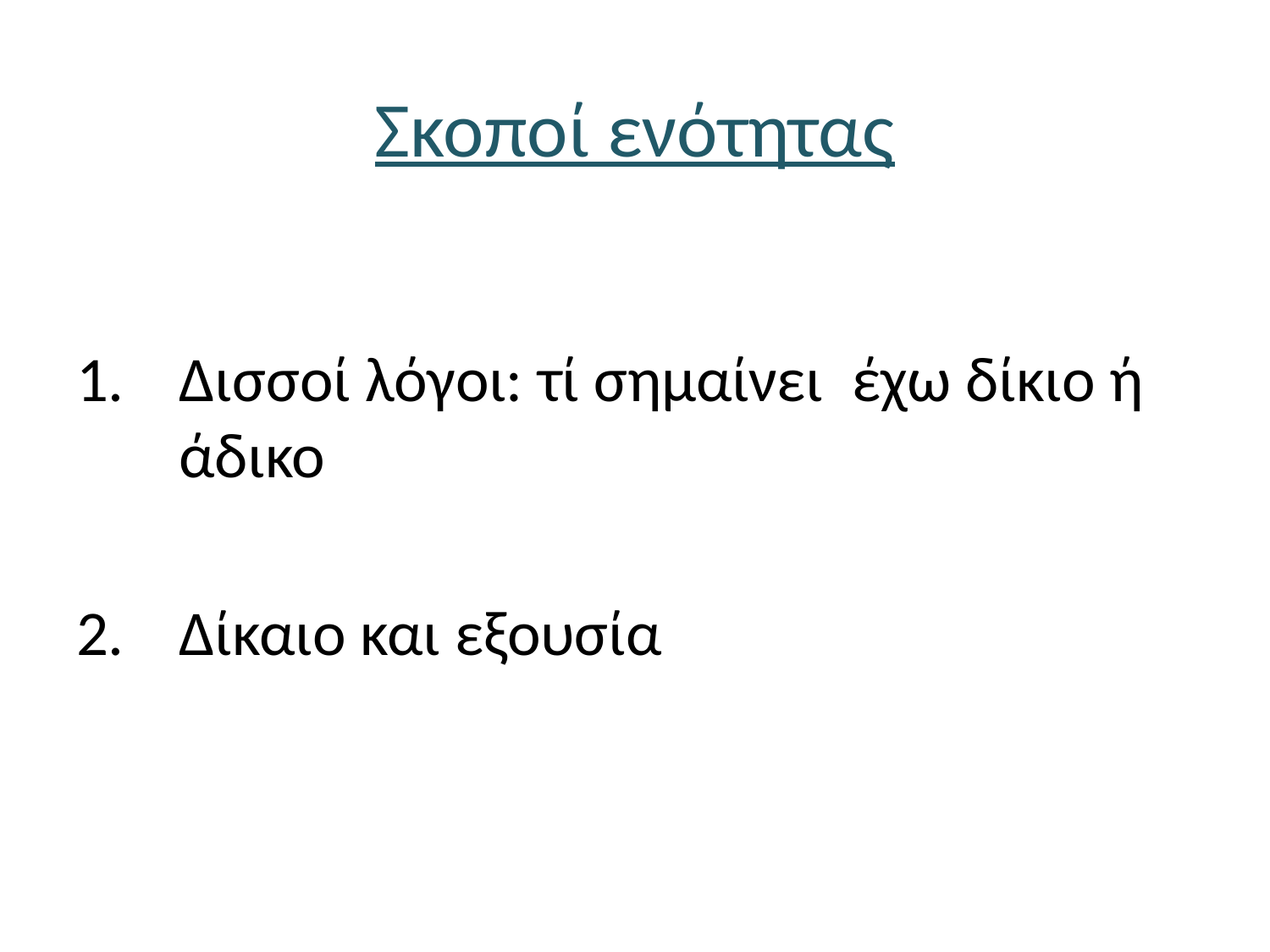

# Σκοποί ενότητας

Δισσοί λόγοι: τί σημαίνει  έχω δίκιο ή άδικο

Δίκαιο και εξουσία